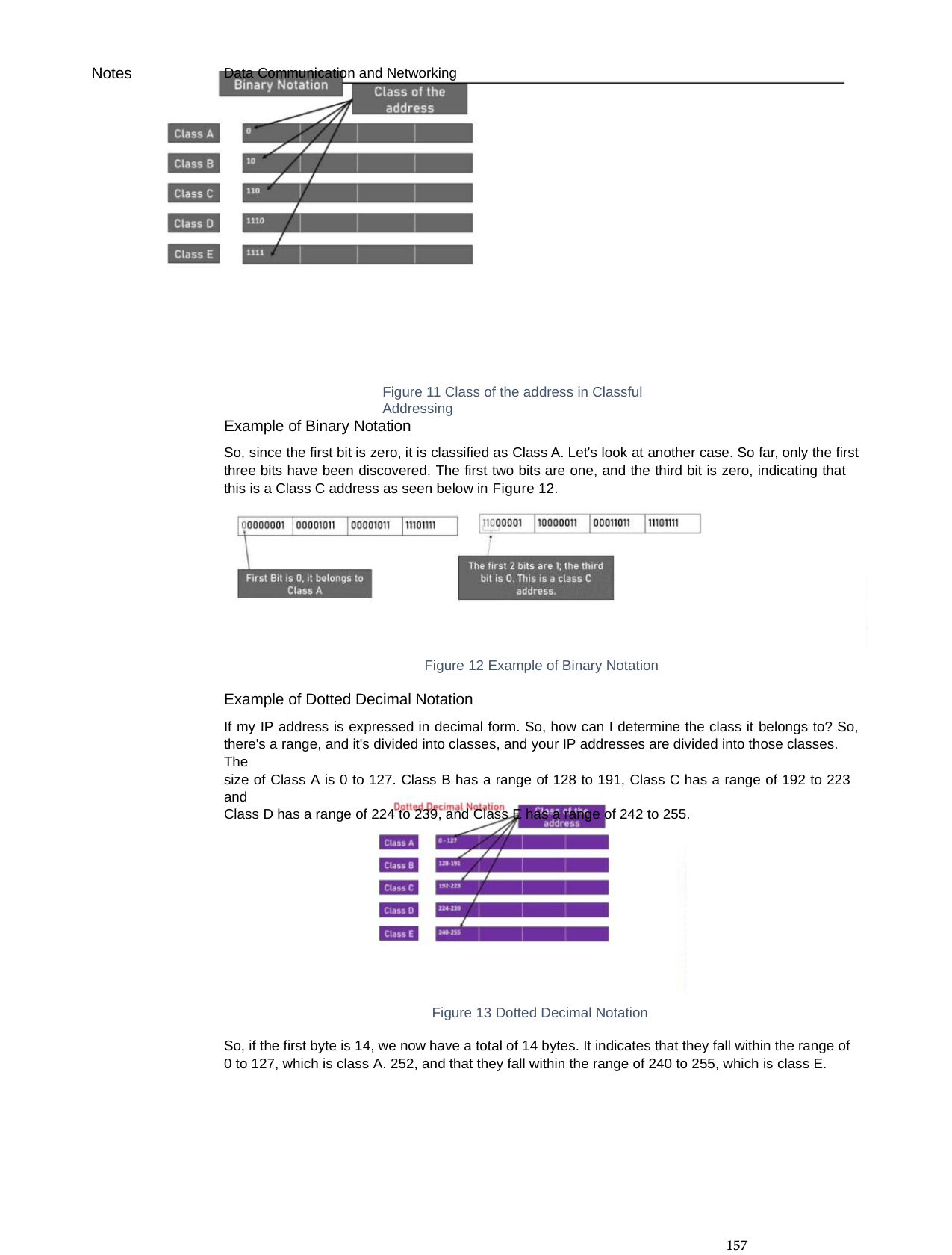

Notes
Data Communication and Networking
Figure 11 Class of the address in Classful Addressing
Example of Binary Notation
So, since the first bit is zero, it is classified as Class A. Let's look at another case. So far, only the first
three bits have been discovered. The first two bits are one, and the third bit is zero, indicating that
this is a Class C address as seen below in Figure 12.

Figure 12 Example of Binary Notation
Example of Dotted Decimal Notation
If my IP address is expressed in decimal form. So, how can I determine the class it belongs to? So,
there's a range, and it's divided into classes, and your IP addresses are divided into those classes. The
size of Class A is 0 to 127. Class B has a range of 128 to 191, Class C has a range of 192 to 223 and
Class D has a range of 224 to 239, and Class E has a range of 242 to 255.

Figure 13 Dotted Decimal Notation
So, if the first byte is 14, we now have a total of 14 bytes. It indicates that they fall within the range of
0 to 127, which is class A. 252, and that they fall within the range of 240 to 255, which is class E.
157